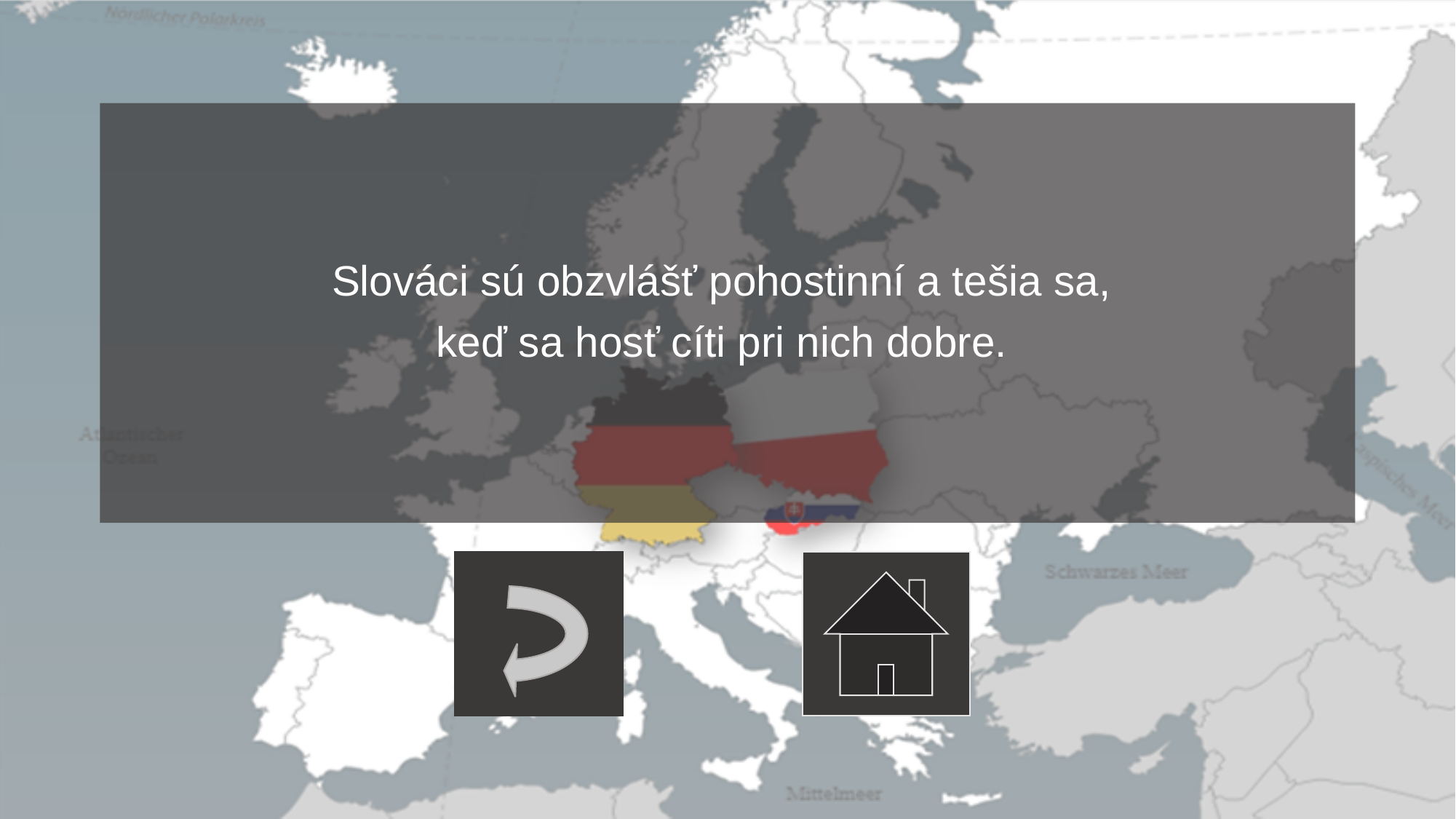

#
Slováci sú obzvlášť pohostinní a tešia sa,
keď sa hosť cíti pri nich dobre.